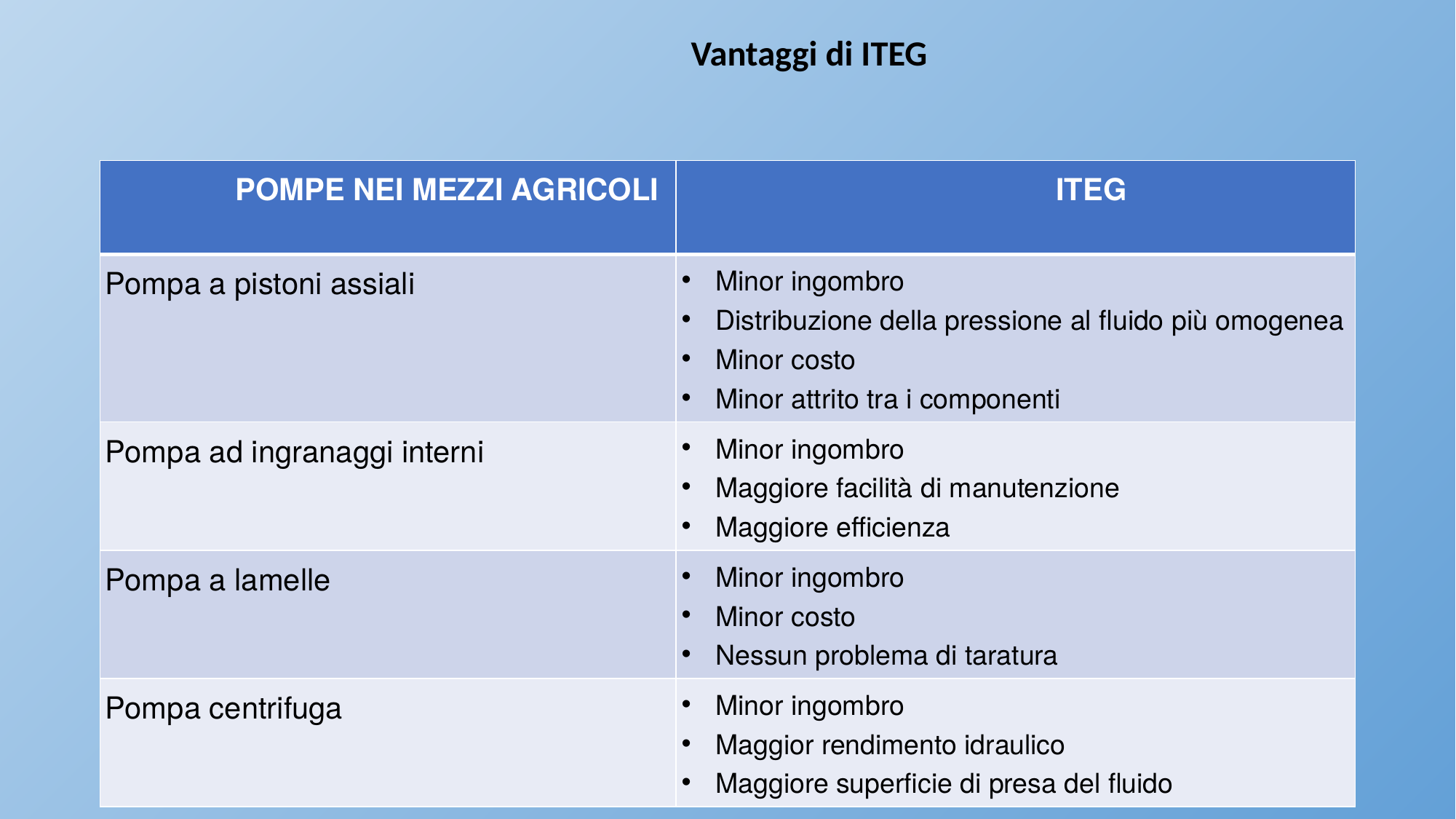

# Vantaggi di ITEG
| POMPE NEI MEZZI AGRICOLI | ITEG |
| --- | --- |
| Pompa a pistoni assiali | Minor ingombro Distribuzione della pressione al fluido più omogenea Minor costo Minor attrito tra i componenti |
| Pompa ad ingranaggi interni | Minor ingombro Maggiore facilità di manutenzione Maggiore efficienza |
| Pompa a lamelle | Minor ingombro Minor costo Nessun problema di taratura |
| Pompa centrifuga | Minor ingombro Maggior rendimento idraulico Maggiore superficie di presa del fluido |
10